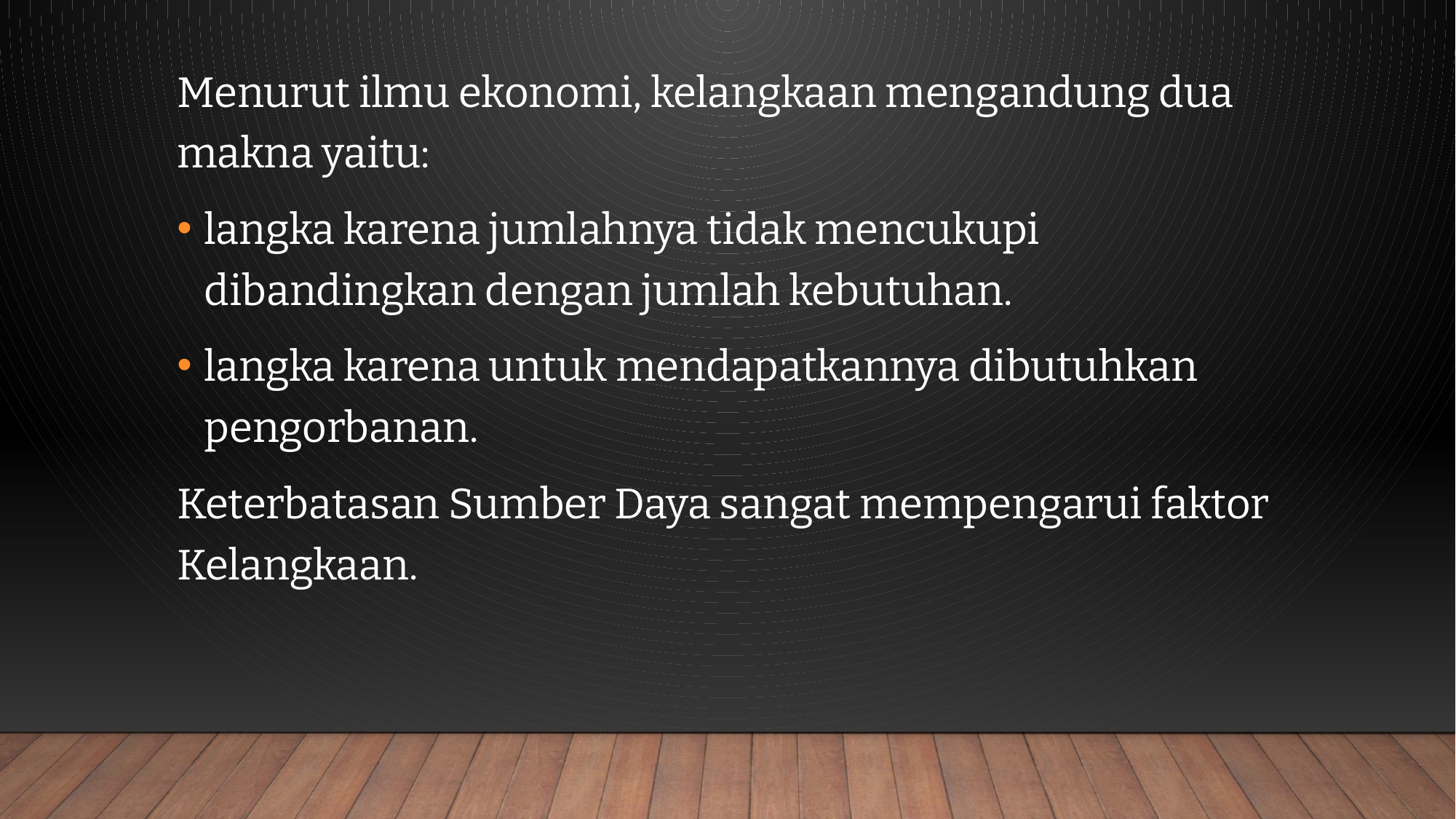

Menurut ilmu ekonomi, kelangkaan mengandung dua makna yaitu:
langka karena jumlahnya tidak mencukupi dibandingkan dengan jumlah kebutuhan.
langka karena untuk mendapatkannya dibutuhkan pengorbanan.
Keterbatasan Sumber Daya sangat mempengarui faktor Kelangkaan.